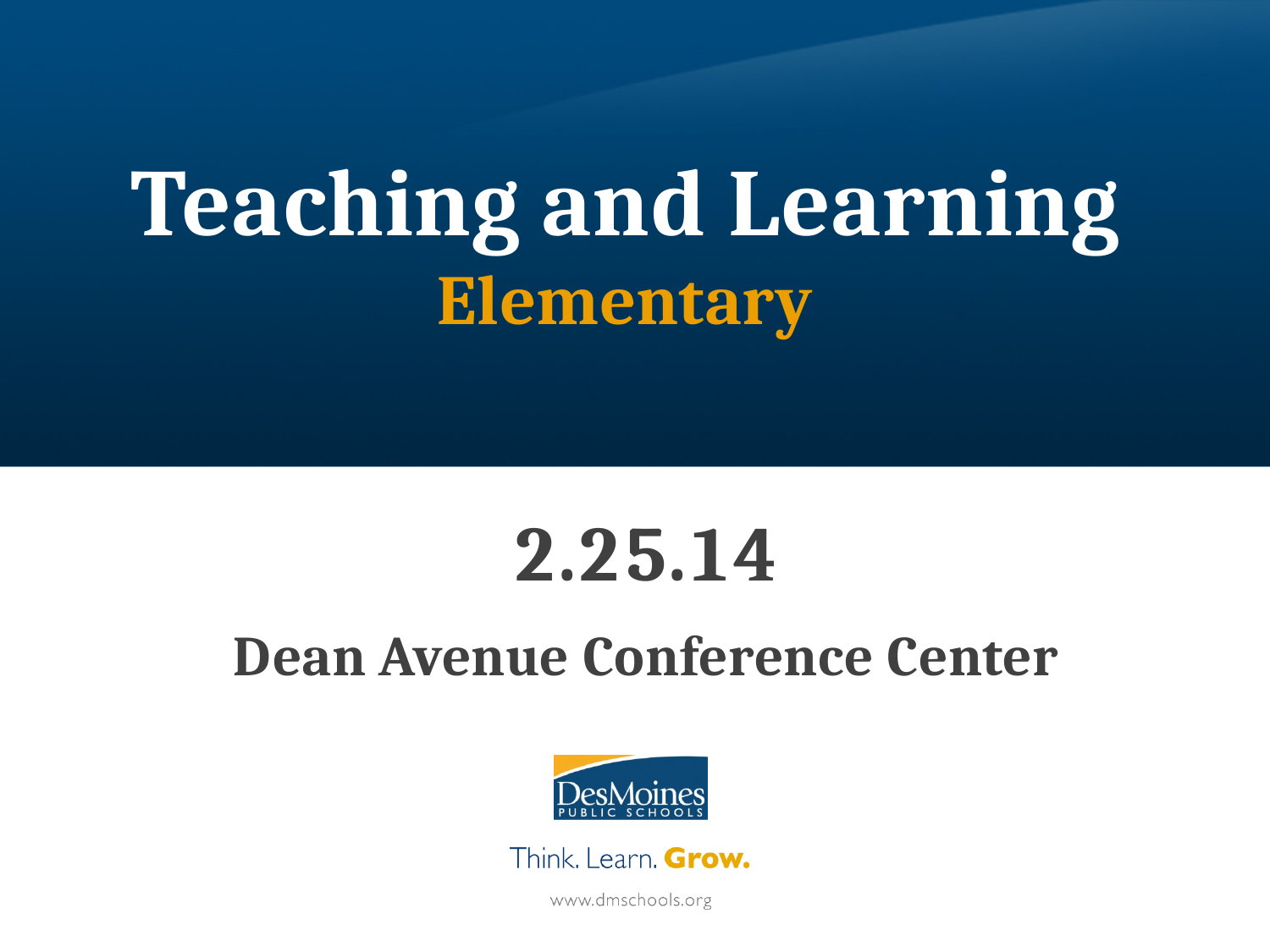

# Teaching and Learning Elementary
2.25.14
Dean Avenue Conference Center